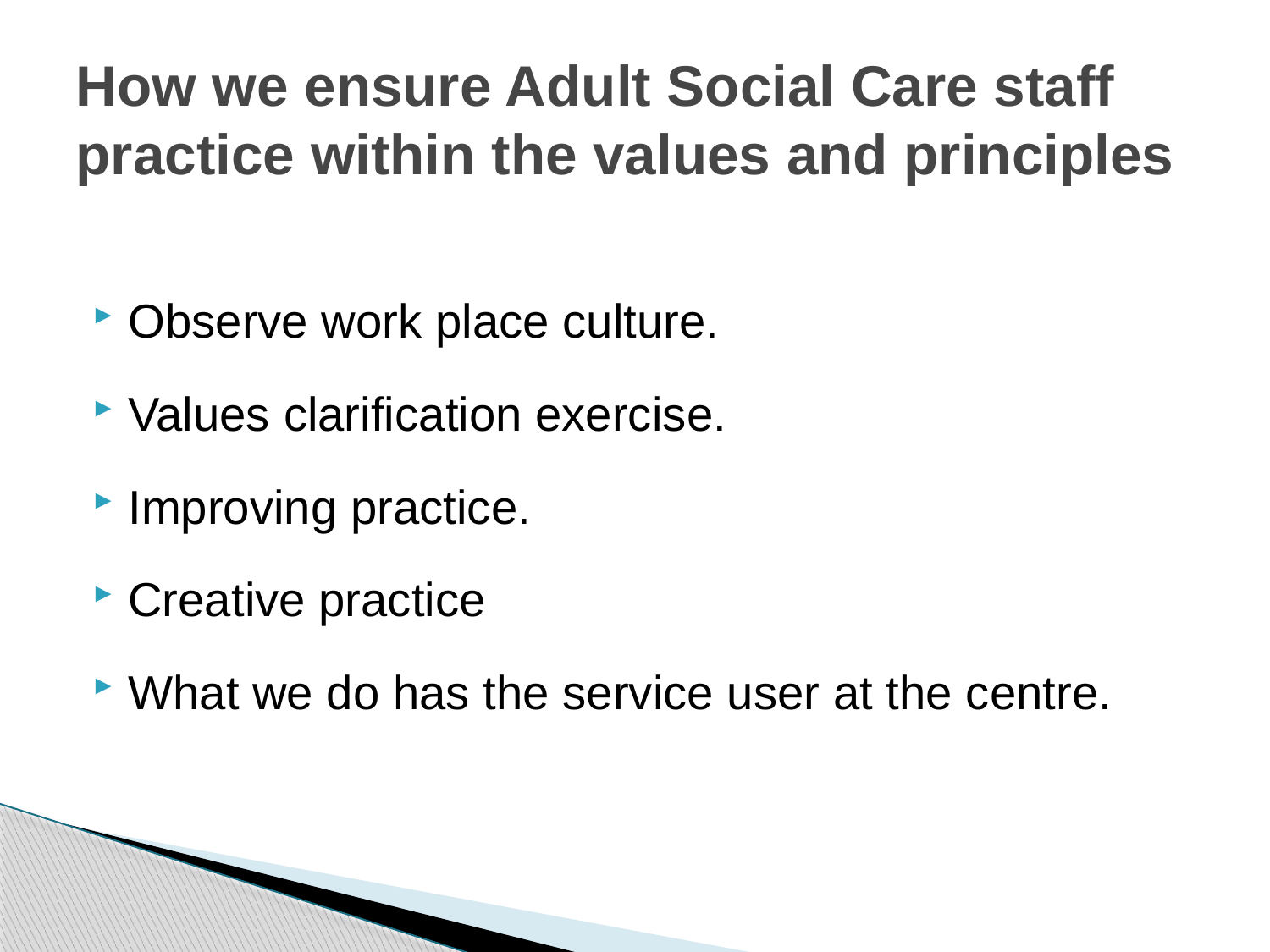

# How we ensure Adult Social Care staff practice within the values and principles
Observe work place culture.
Values clarification exercise.
Improving practice.
Creative practice
What we do has the service user at the centre.